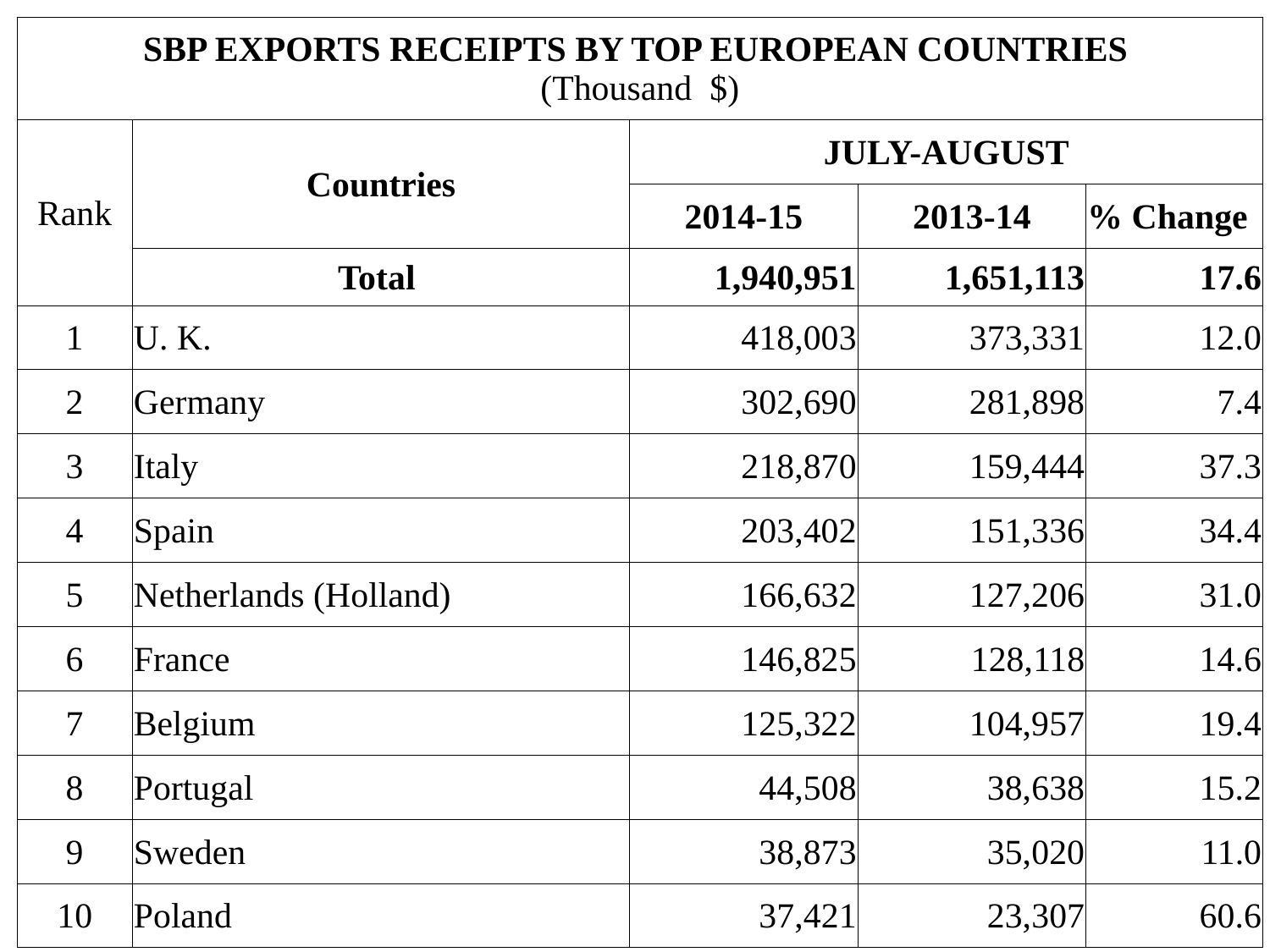

| SBP EXPORTS RECEIPTS BY TOP EUROPEAN COUNTRIES (Thousand $) |  |  |  |  |
| --- | --- | --- | --- | --- |
| Rank | Countries | JULY-AUGUST |  |  |
|  |  | 2014-15 | 2013-14 | % Change |
|  | Total | 1,940,951 | 1,651,113 | 17.6 |
| 1 | U. K. | 418,003 | 373,331 | 12.0 |
| 2 | Germany | 302,690 | 281,898 | 7.4 |
| 3 | Italy | 218,870 | 159,444 | 37.3 |
| 4 | Spain | 203,402 | 151,336 | 34.4 |
| 5 | Netherlands (Holland) | 166,632 | 127,206 | 31.0 |
| 6 | France | 146,825 | 128,118 | 14.6 |
| 7 | Belgium | 125,322 | 104,957 | 19.4 |
| 8 | Portugal | 44,508 | 38,638 | 15.2 |
| 9 | Sweden | 38,873 | 35,020 | 11.0 |
| 10 | Poland | 37,421 | 23,307 | 60.6 |